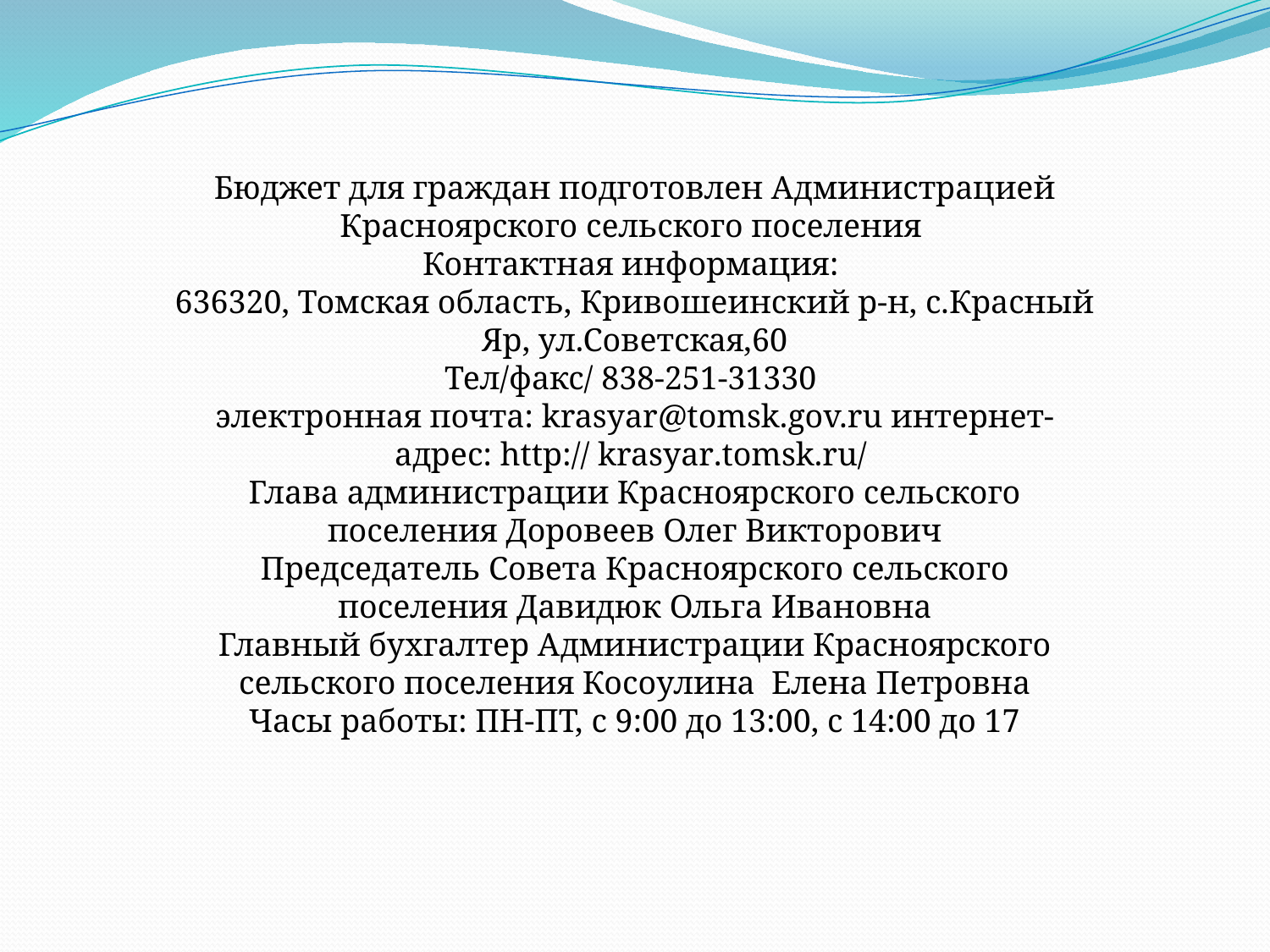

Бюджет для граждан подготовлен Администрацией Красноярского сельского поселения
Контактная информация:
636320, Томская область, Кривошеинский р-н, с.Красный Яр, ул.Советская,60
Тел/факс/ 838-251-31330
электронная почта: krasyar@tomsk.gov.ru интернет-адрес: http:// krasyar.tomsk.ru/
Глава администрации Красноярского сельского поселения Доровеев Олег Викторович
Председатель Совета Красноярского сельского поселения Давидюк Ольга Ивановна
Главный бухгалтер Администрации Красноярского сельского поселения Косоулина  Елена Петровна
Часы работы: ПН-ПТ, с 9:00 до 13:00, с 14:00 до 17